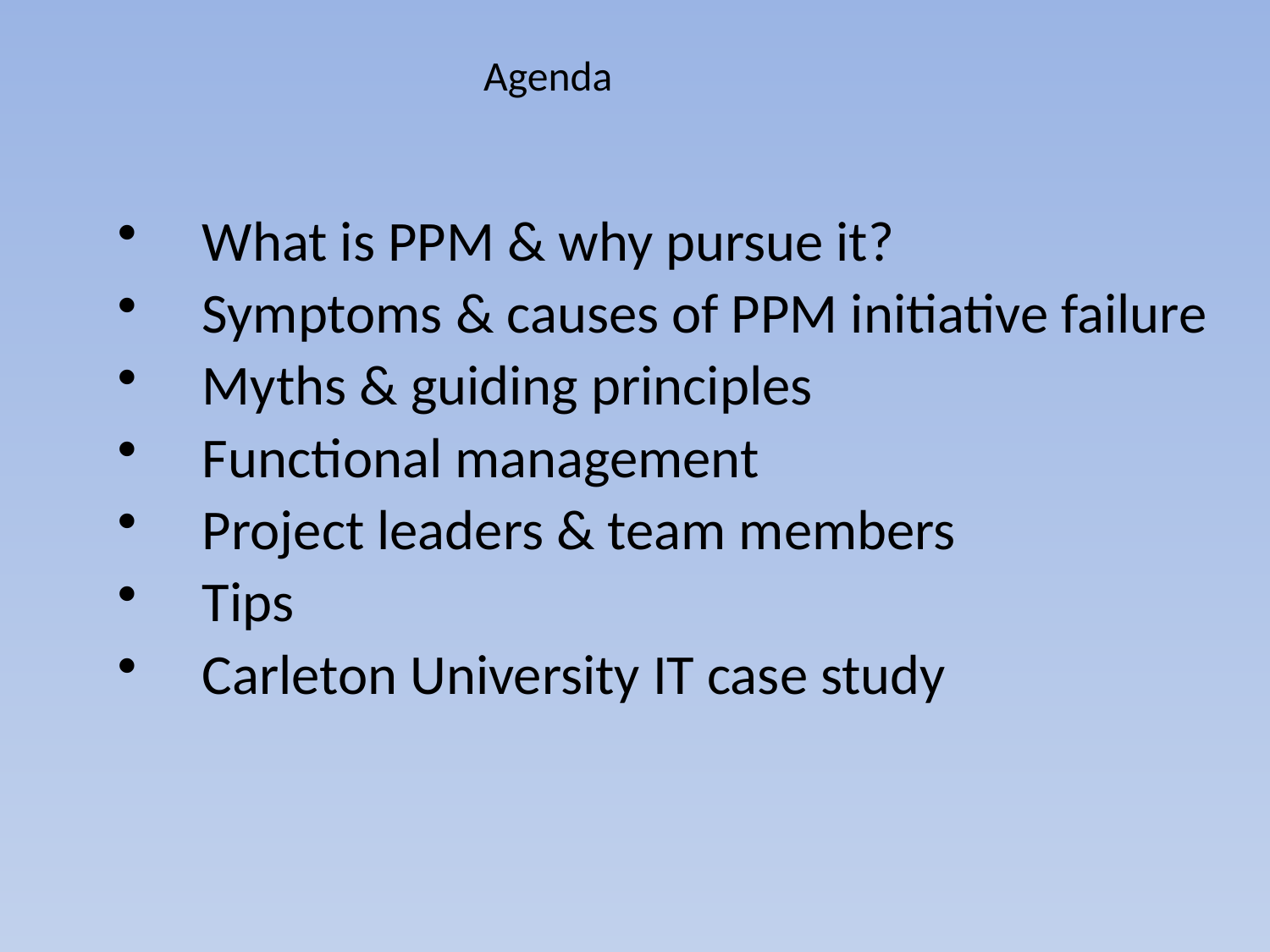

# Agenda
What is PPM & why pursue it?
Symptoms & causes of PPM initiative failure
Myths & guiding principles
Functional management
Project leaders & team members
Tips
Carleton University IT case study